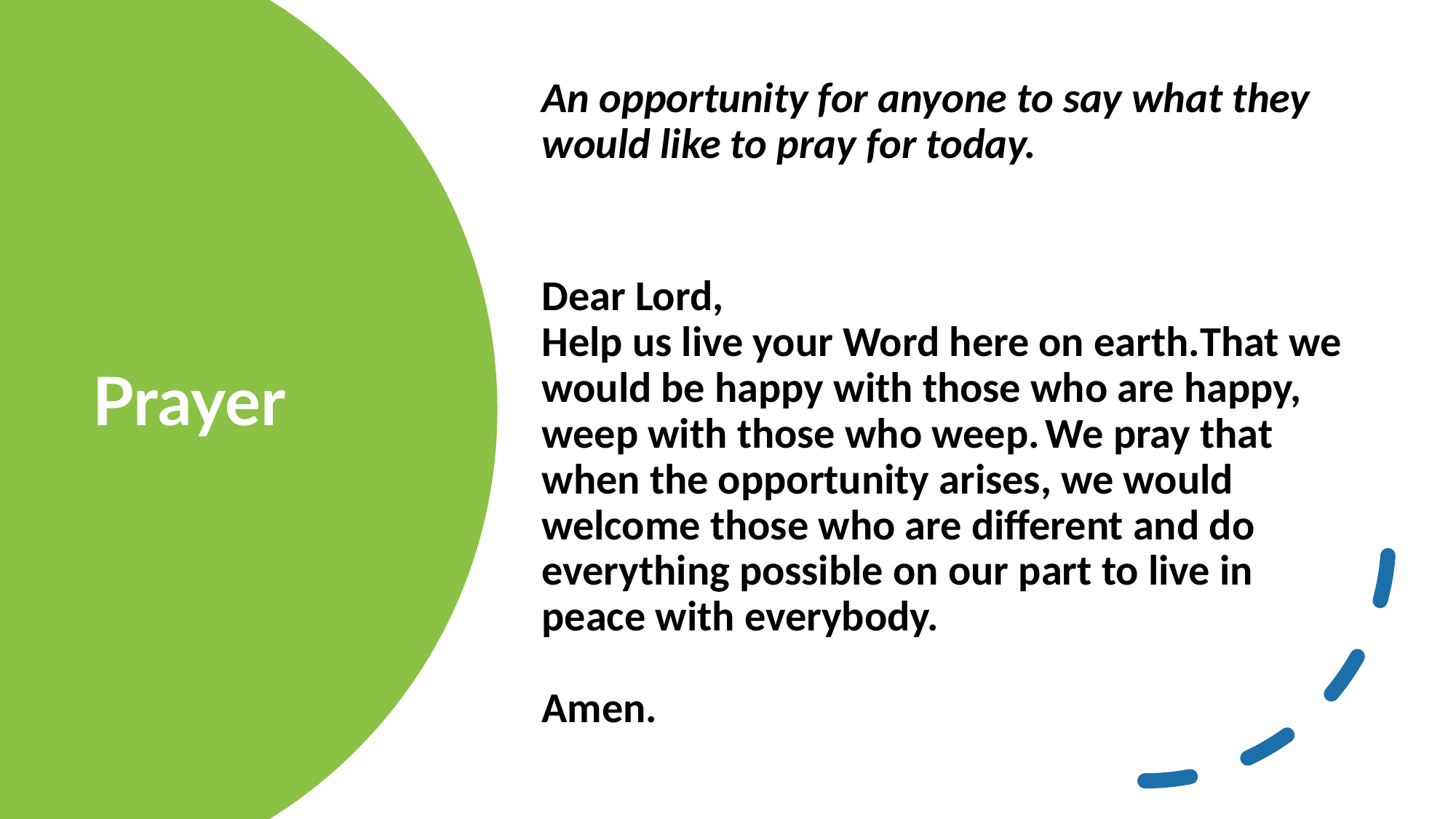

An opportunity for anyone to say what they would like to pray for today.

Dear Lord,
Help us live your Word here on earth.That we would be happy with those who are happy, weep with those who weep. We pray that when the opportunity arises, we would welcome those who are different and do everything possible on our part to live in peace with everybody.

Amen.

# Prayer